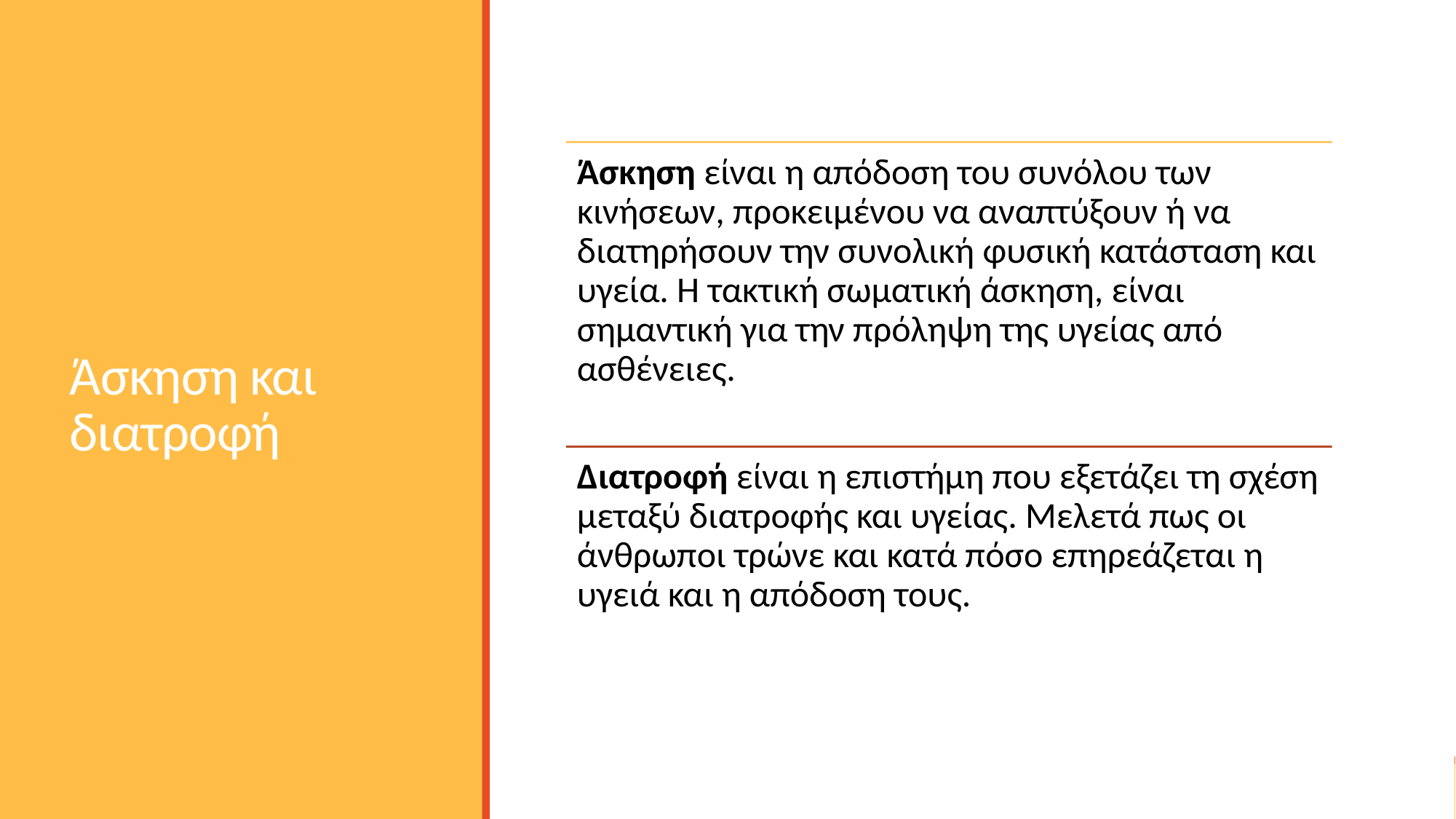

# Άσκηση και διατροφή
Άσκηση είναι η απόδοση του συνόλου των κινήσεων, προκειμένου να αναπτύξουν ή να διατηρήσουν την συνολική φυσική κατάσταση και υγεία. Η τακτική σωματική άσκηση, είναι σημαντική για την πρόληψη της υγείας από ασθένειες.
Διατροφή είναι η επιστήμη που εξετάζει τη σχέση μεταξύ διατροφής και υγείας. Μελετά πως οι άνθρωποι τρώνε και κατά πόσο επηρεάζεται η υγειά και η απόδοση τους.